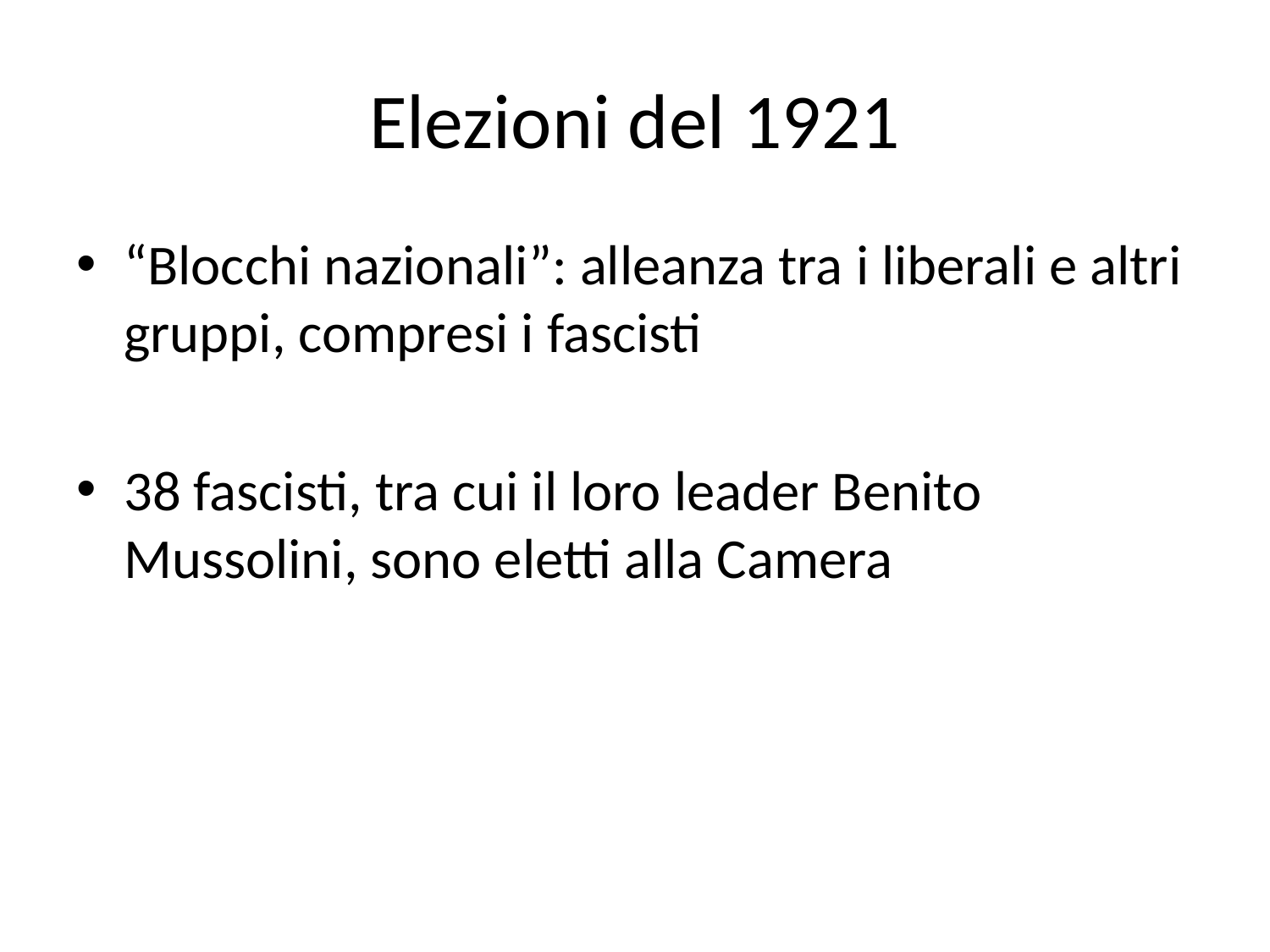

# Elezioni del 1921
“Blocchi nazionali”: alleanza tra i liberali e altri gruppi, compresi i fascisti

38 fascisti, tra cui il loro leader Benito Mussolini, sono eletti alla Camera